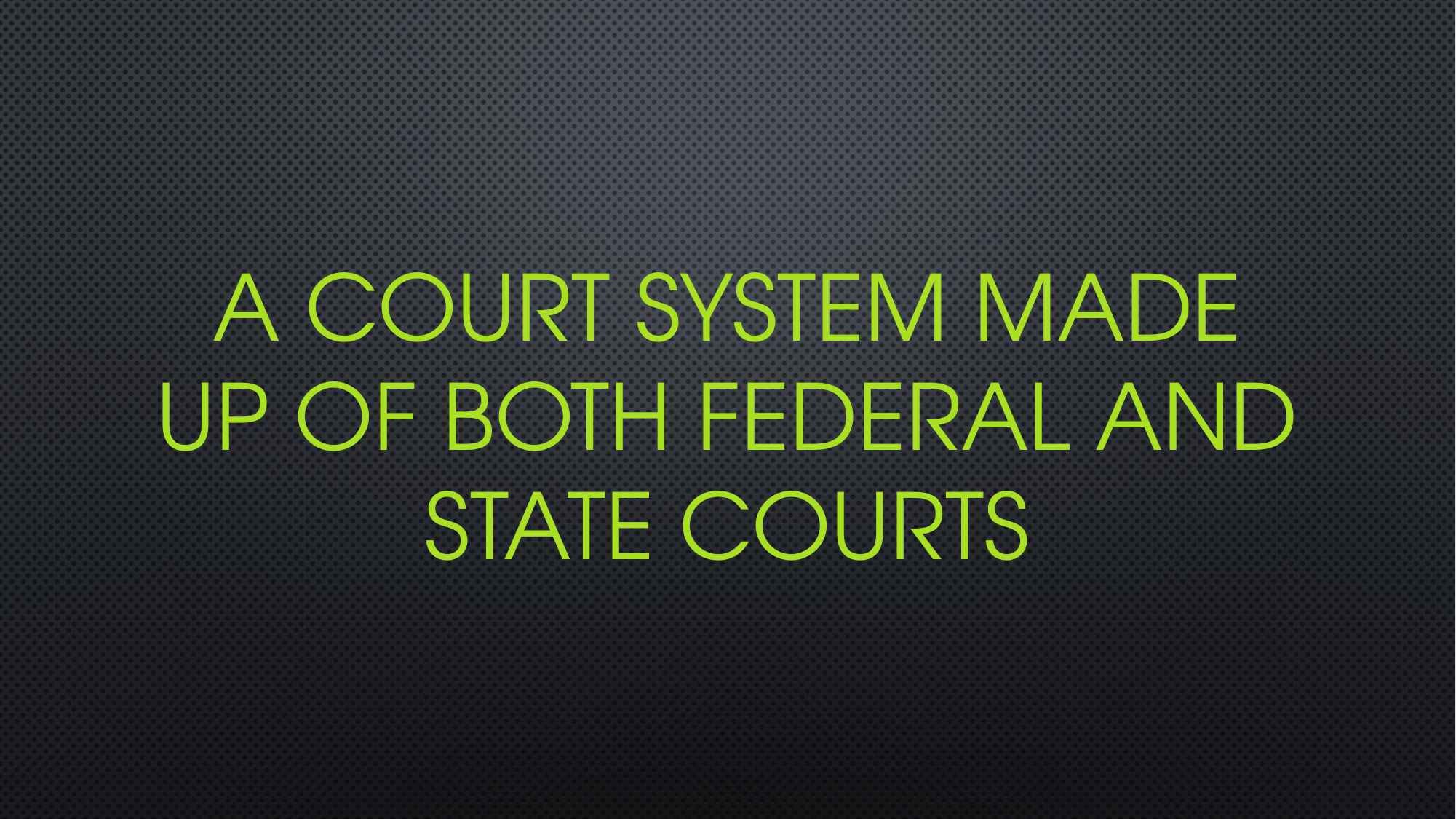

# A court system made up of both federal and state courts